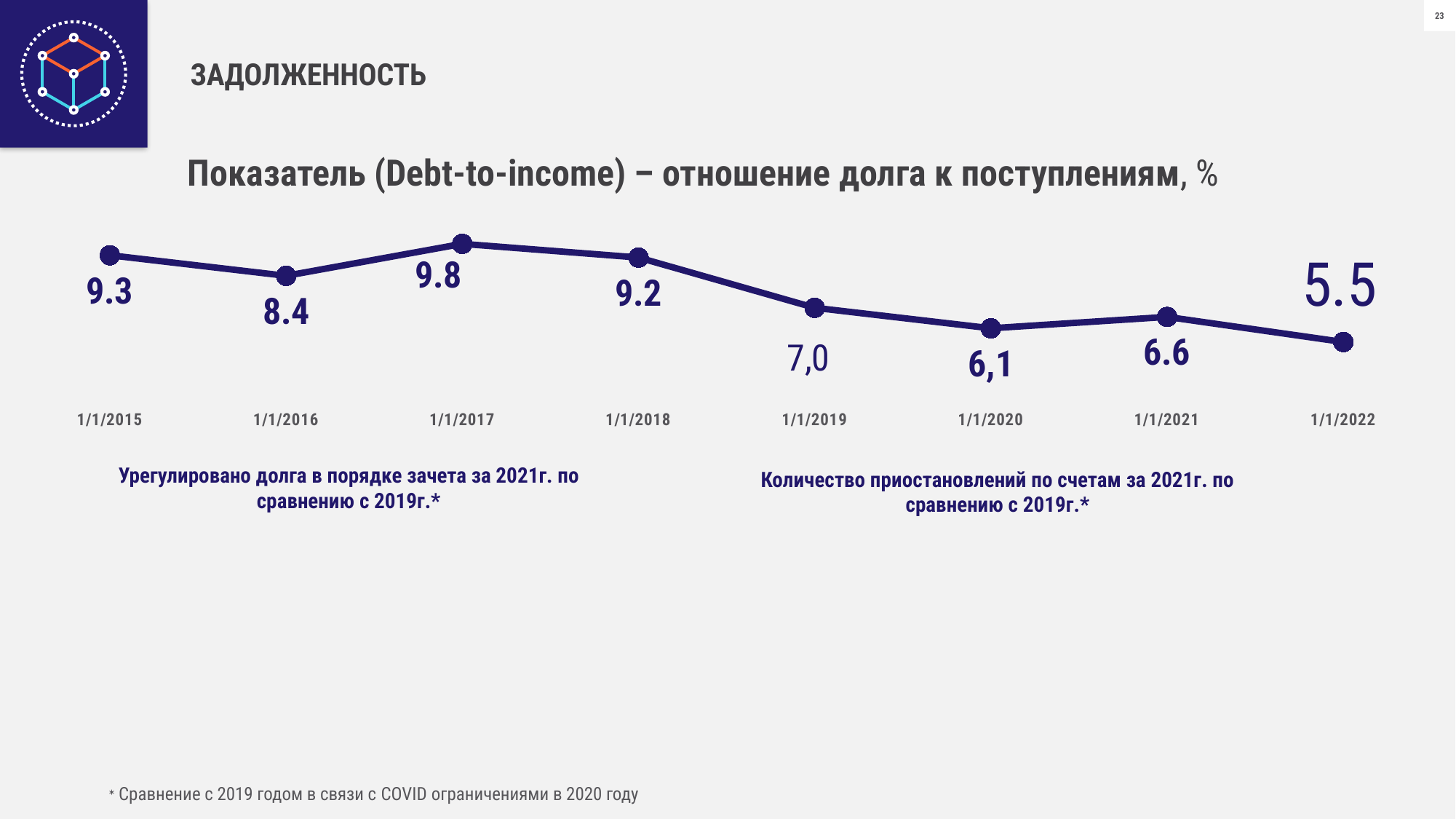

ЗАДОЛЖЕННОСТЬ

Показатель (Debt-to-income) – отношение долга к поступлениям, %

### Chart

| Category | Ряд 1 |
|---|---|
| 42005 | 9.3 |
| 42370 | 8.4 |
| 42736 | 9.8 |
| 43101 | 9.2 |
| 43466 | 7.0 |
| 43831 | 6.1 |
| 44197 | 6.6 |
| 44562 | 5.5 |
Урегулировано долга в порядке зачета за 2021г. по сравнению с 2019г.*

Количество приостановлений по счетам за 2021г. по сравнению с 2019г.*

[unsupported chart]

[unsupported chart]

∗ Сравнение с 2019 годом в связи с COVID ограничениями в 2020 году